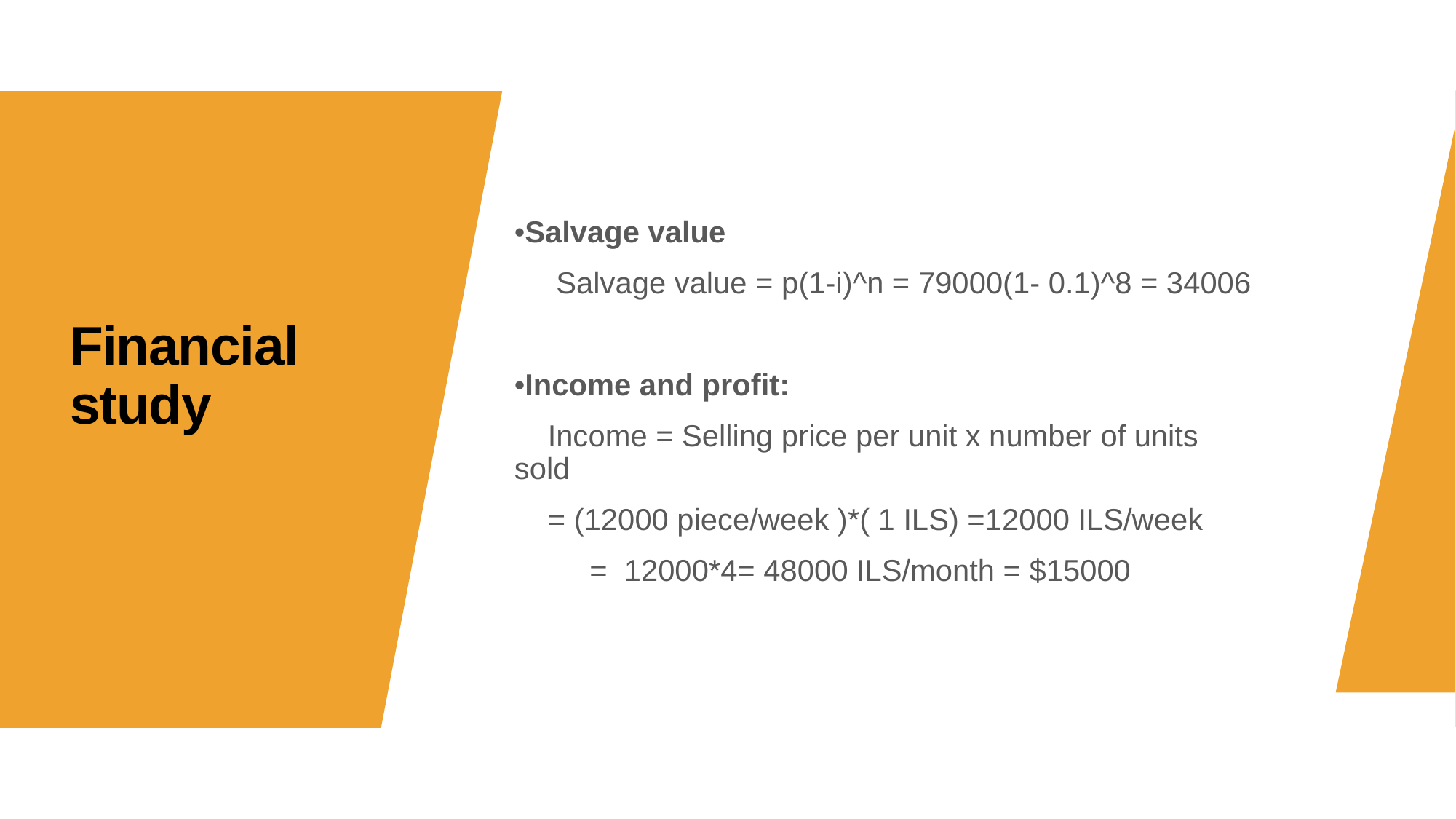

# Financial study
•Salvage value
     Salvage value = p(1-i)^n = 79000(1- 0.1)^8 = 34006

•Income and profit:
    Income = Selling price per unit x number of units sold
    = (12000 piece/week )*( 1 ILS) =12000 ILS/week
         =  12000*4= 48000 ILS/month = $15000